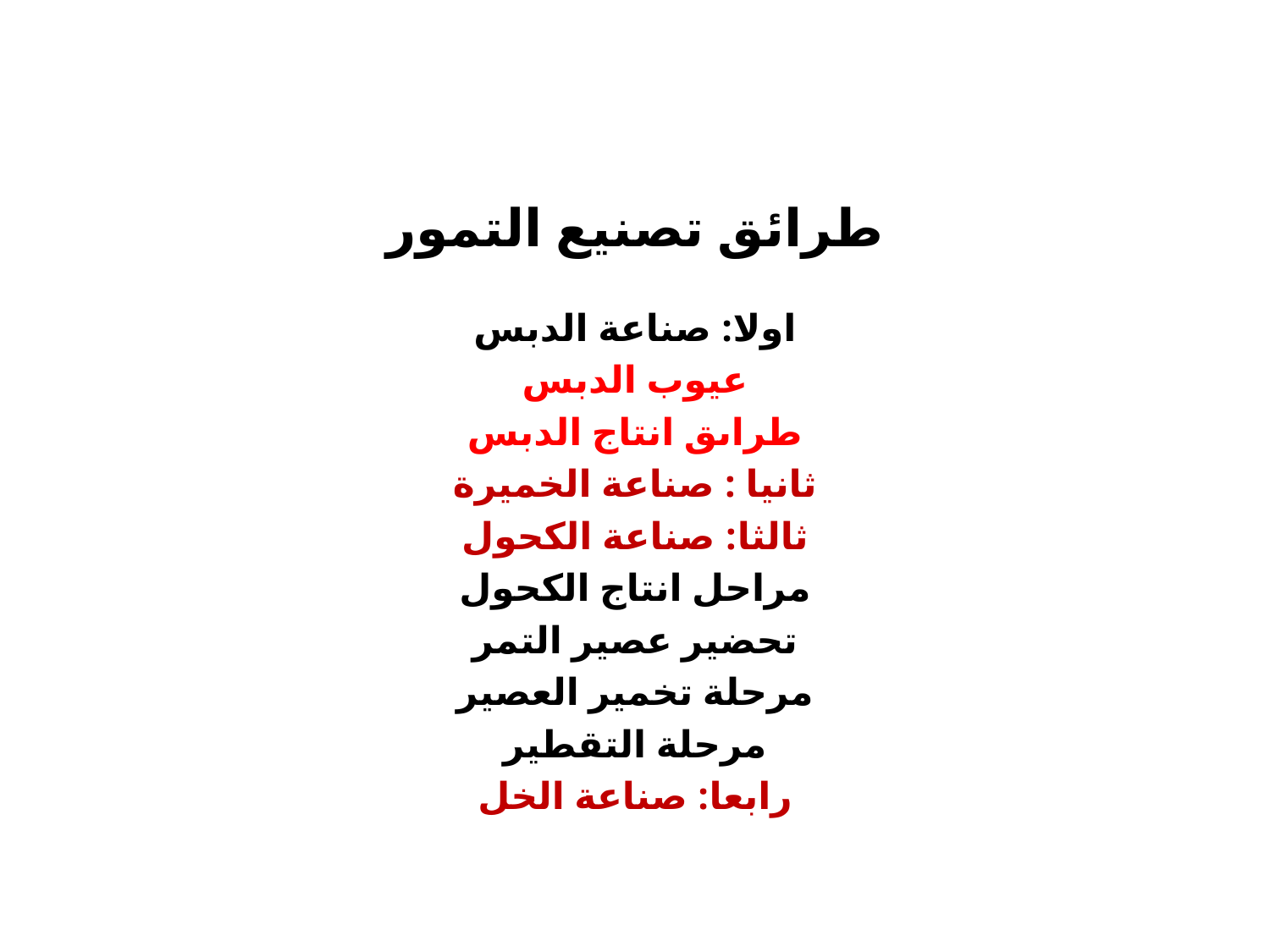

# طرائق تصنيع التمور
اولا: صناعة الدبس
عيوب الدبس
طراىق انتاج الدبس
ثانيا : صناعة الخميرة
ثالثا: صناعة الكحول
مراحل انتاج الكحول
تحضير عصير التمر
مرحلة تخمير العصير
مرحلة التقطير
رابعا: صناعة الخل